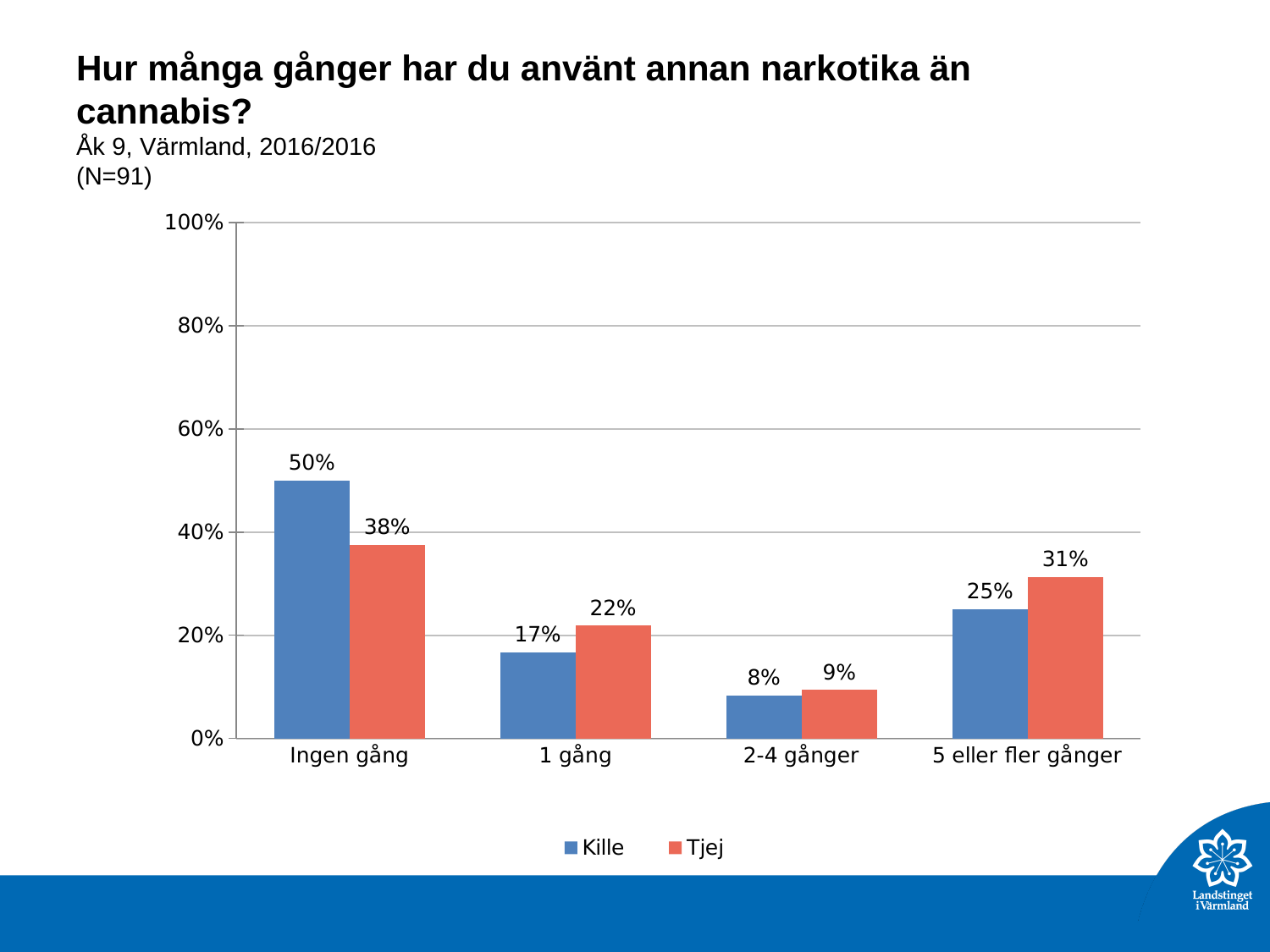

# Hur många gånger har du använt annan narkotika än cannabis? Åk 9, Värmland, 2016/2016 (N=91)

### Chart

| Category | Kille | Tjej |
|---|---|---|
| Ingen gång | 0.5 | 0.375 |
| 1 gång | 0.1666667 | 0.21875 |
| 2-4 gånger | 0.08333334 | 0.09375 |
| 5 eller fler gånger | 0.25 | 0.3125 |